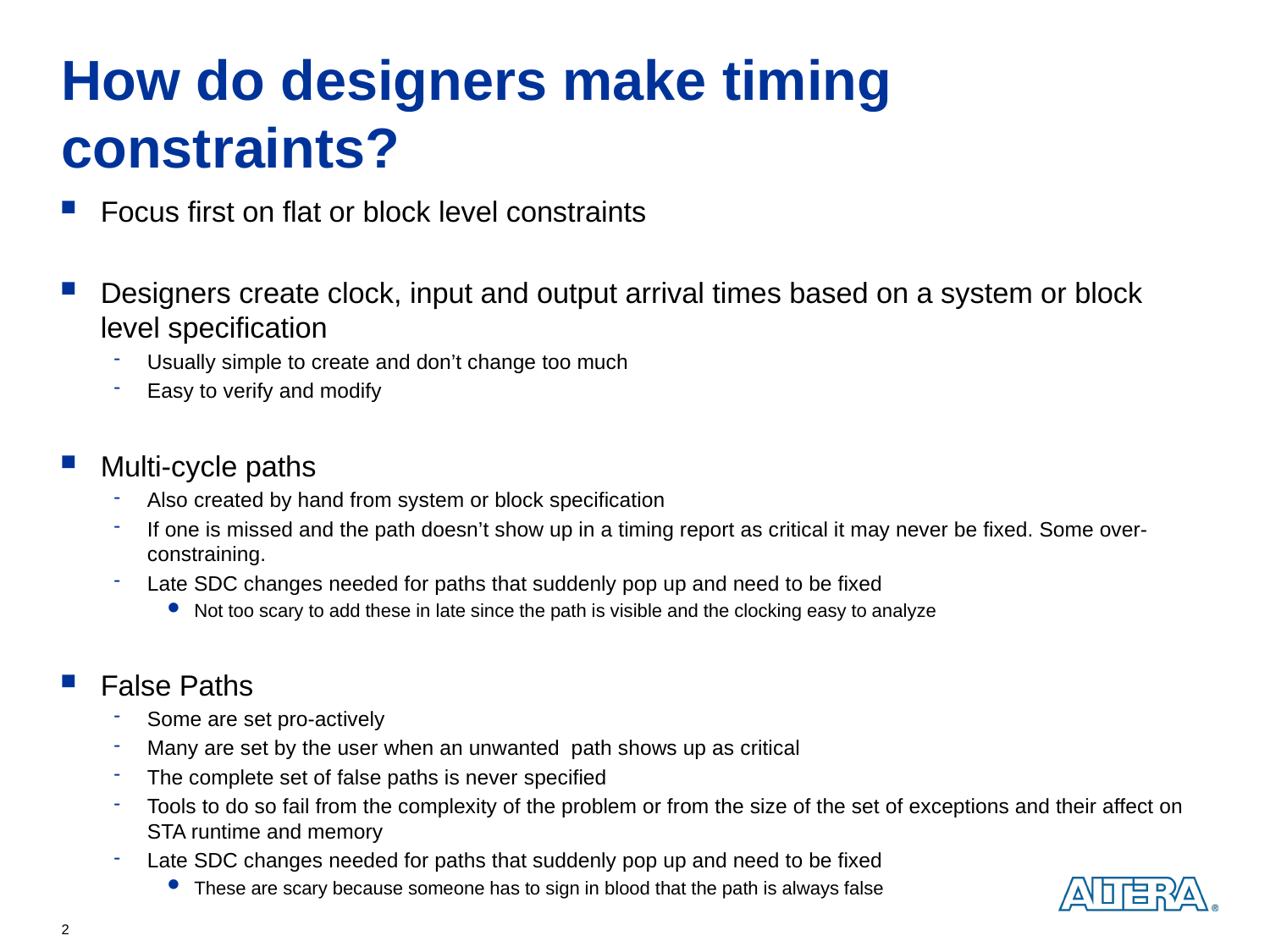

# How do designers make timing constraints?
Focus first on flat or block level constraints

Designers create clock, input and output arrival times based on a system or block level specification
Usually simple to create and don’t change too much
Easy to verify and modify

Multi-cycle paths
Also created by hand from system or block specification
If one is missed and the path doesn’t show up in a timing report as critical it may never be fixed. Some over-constraining.
Late SDC changes needed for paths that suddenly pop up and need to be fixed
Not too scary to add these in late since the path is visible and the clocking easy to analyze

False Paths
Some are set pro-actively
Many are set by the user when an unwanted  path shows up as critical
The complete set of false paths is never specified
Tools to do so fail from the complexity of the problem or from the size of the set of exceptions and their affect on STA runtime and memory
Late SDC changes needed for paths that suddenly pop up and need to be fixed
These are scary because someone has to sign in blood that the path is always false
2